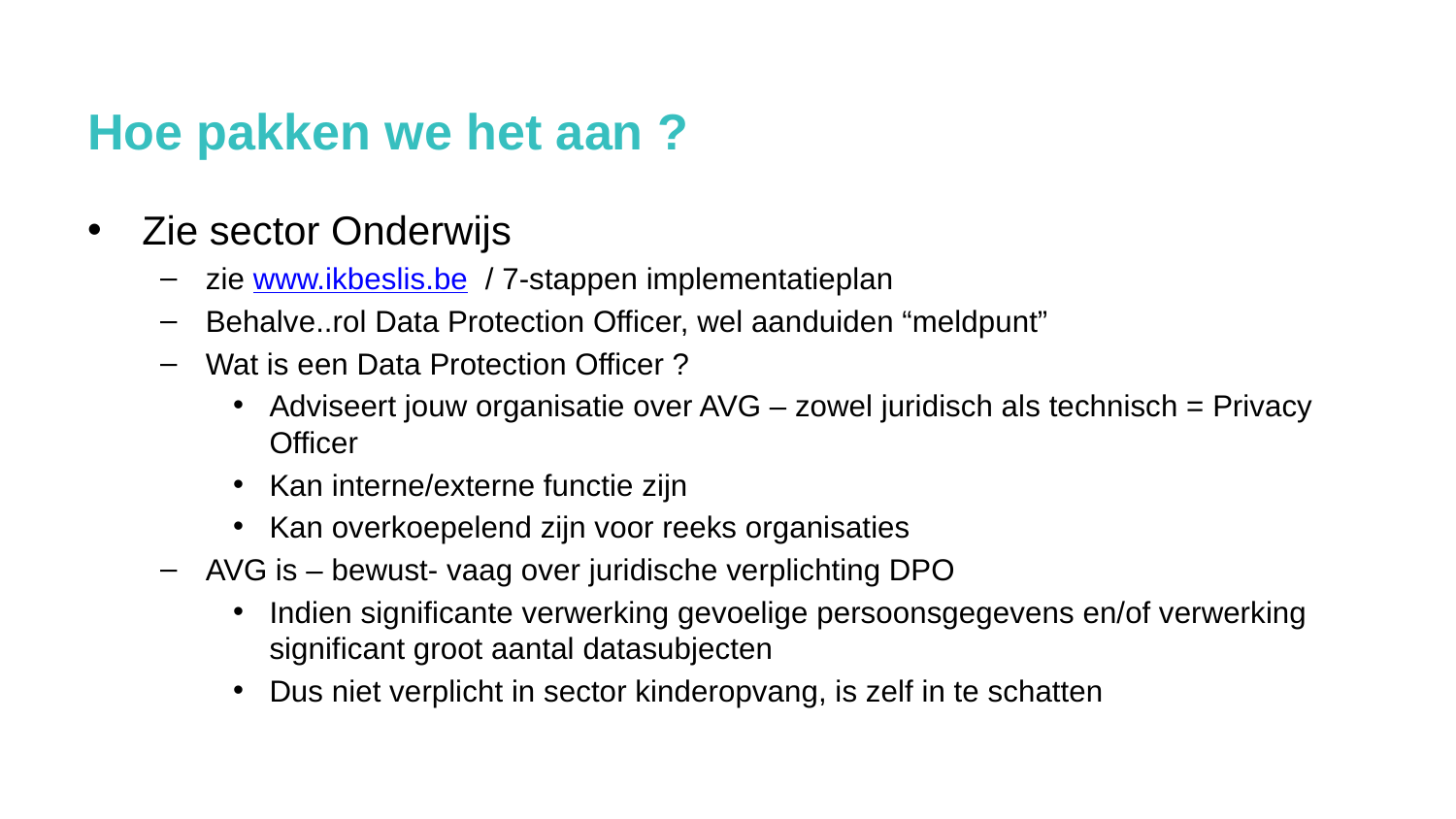

# Hoe pakken we het aan ?
Zie sector Onderwijs
zie www.ikbeslis.be  / 7-stappen implementatieplan
Behalve..rol Data Protection Officer, wel aanduiden “meldpunt”
Wat is een Data Protection Officer ?
Adviseert jouw organisatie over AVG – zowel juridisch als technisch = Privacy Officer
Kan interne/externe functie zijn
Kan overkoepelend zijn voor reeks organisaties
AVG is – bewust- vaag over juridische verplichting DPO
Indien significante verwerking gevoelige persoonsgegevens en/of verwerking significant groot aantal datasubjecten
Dus niet verplicht in sector kinderopvang, is zelf in te schatten